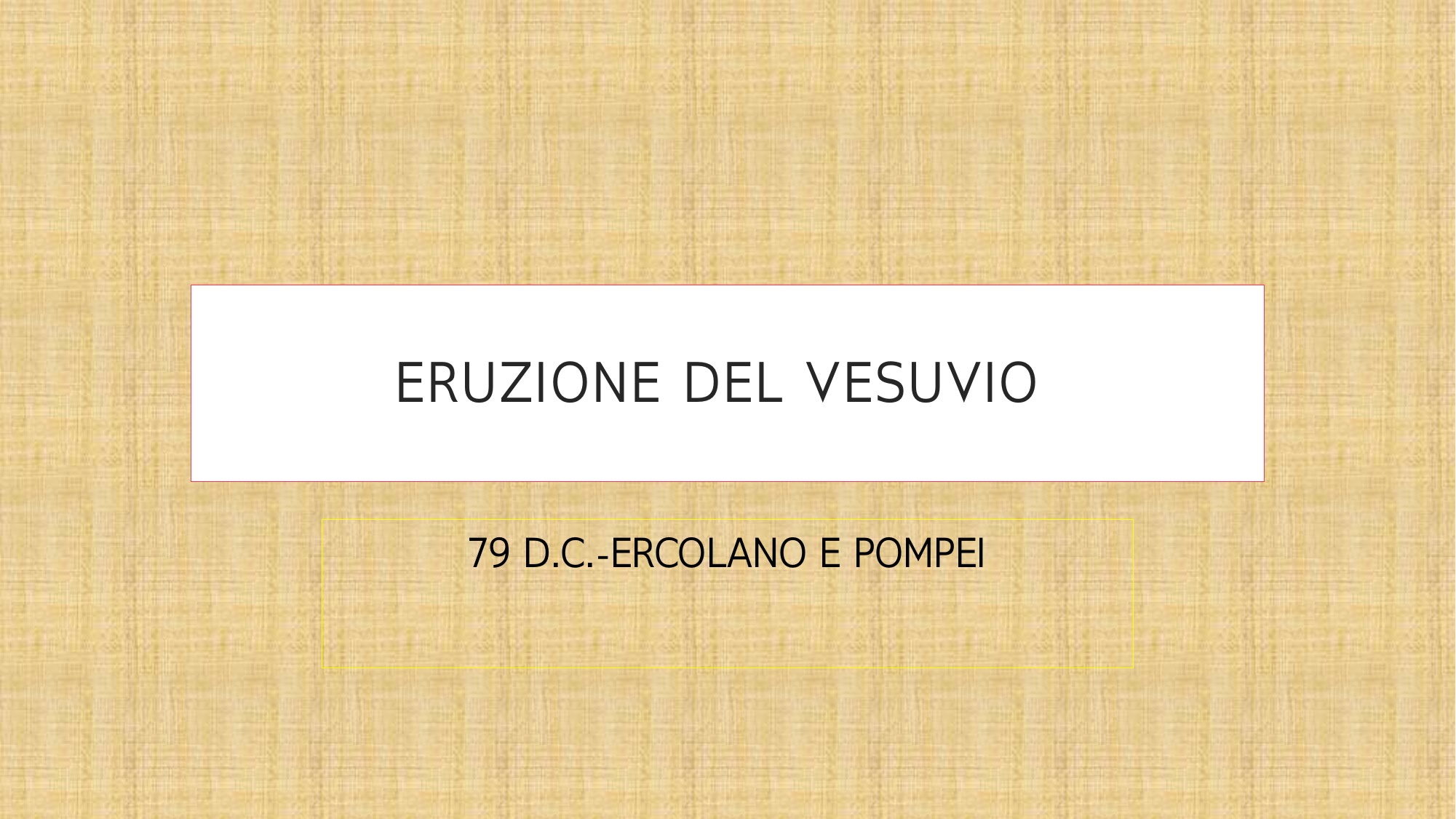

# ERUZIONE DEL VESUVIO
79 D.C.-ERCOLANO E POMPEI